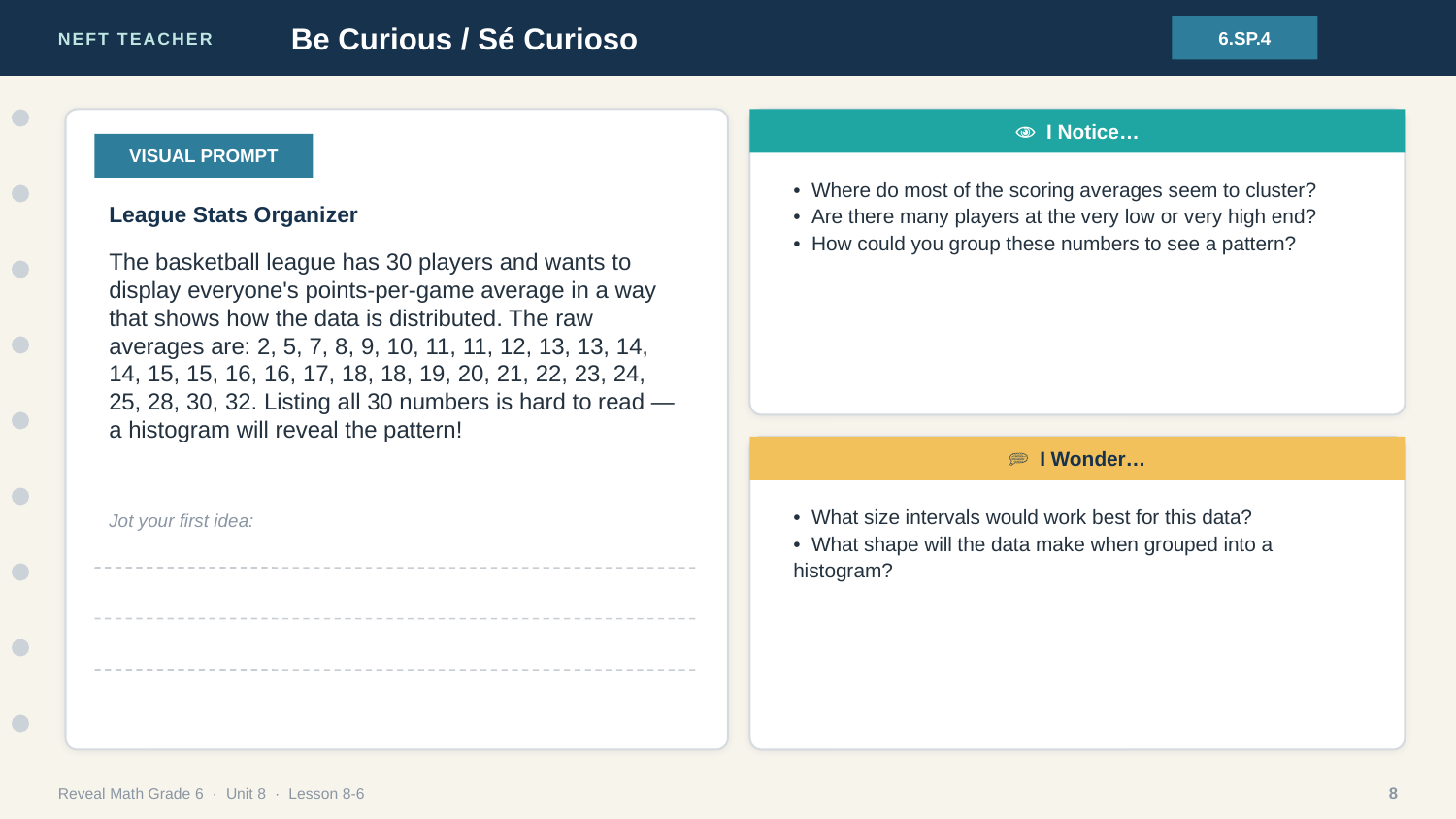

NEFT TEACHER
Be Curious / Sé Curioso
6.SP.4

👁  I Notice…
VISUAL PROMPT
•  Where do most of the scoring averages seem to cluster?
•  Are there many players at the very low or very high end?
•  How could you group these numbers to see a pattern?

League Stats Organizer
The basketball league has 30 players and wants to display everyone's points-per-game average in a way that shows how the data is distributed. The raw averages are: 2, 5, 7, 8, 9, 10, 11, 11, 12, 13, 13, 14, 14, 15, 15, 16, 16, 17, 18, 18, 19, 20, 21, 22, 23, 24, 25, 28, 30, 32. Listing all 30 numbers is hard to read — a histogram will reveal the pattern!

💭  I Wonder…

•  What size intervals would work best for this data?
•  What shape will the data make when grouped into a histogram?
Jot your first idea:

Reveal Math Grade 6  ·  Unit 8  ·  Lesson 8-6
8